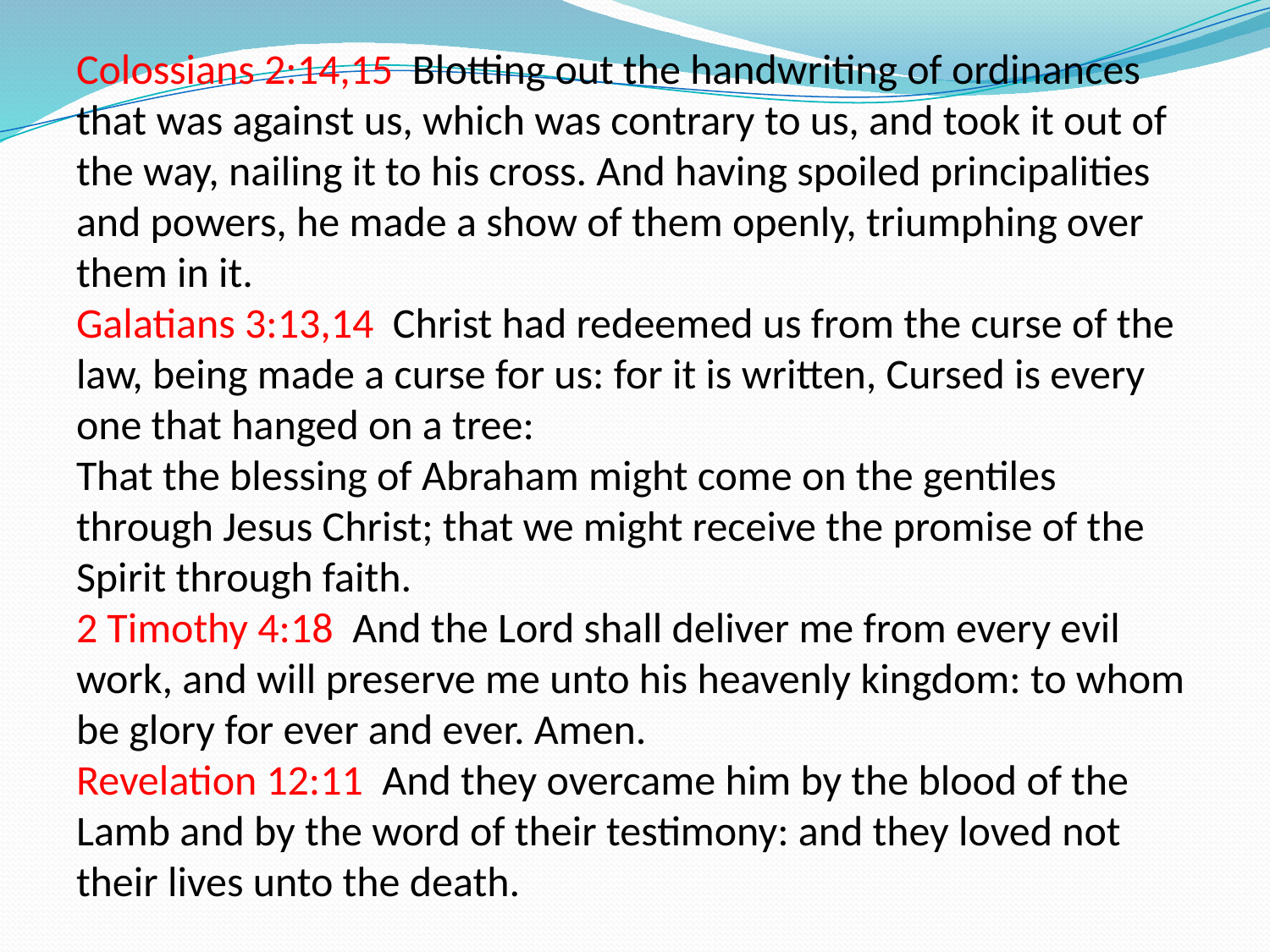

Colossians 2:14,15  Blotting out the handwriting of ordinances that was against us, which was contrary to us, and took it out of the way, nailing it to his cross. And having spoiled principalities and powers, he made a show of them openly, triumphing over them in it.
Galatians 3:13,14  Christ had redeemed us from the curse of the law, being made a curse for us: for it is written, Cursed is every one that hanged on a tree:
That the blessing of Abraham might come on the gentiles through Jesus Christ; that we might receive the promise of the Spirit through faith.
2 Timothy 4:18  And the Lord shall deliver me from every evil work, and will preserve me unto his heavenly kingdom: to whom be glory for ever and ever. Amen.
Revelation 12:11  And they overcame him by the blood of the Lamb and by the word of their testimony: and they loved not their lives unto the death.